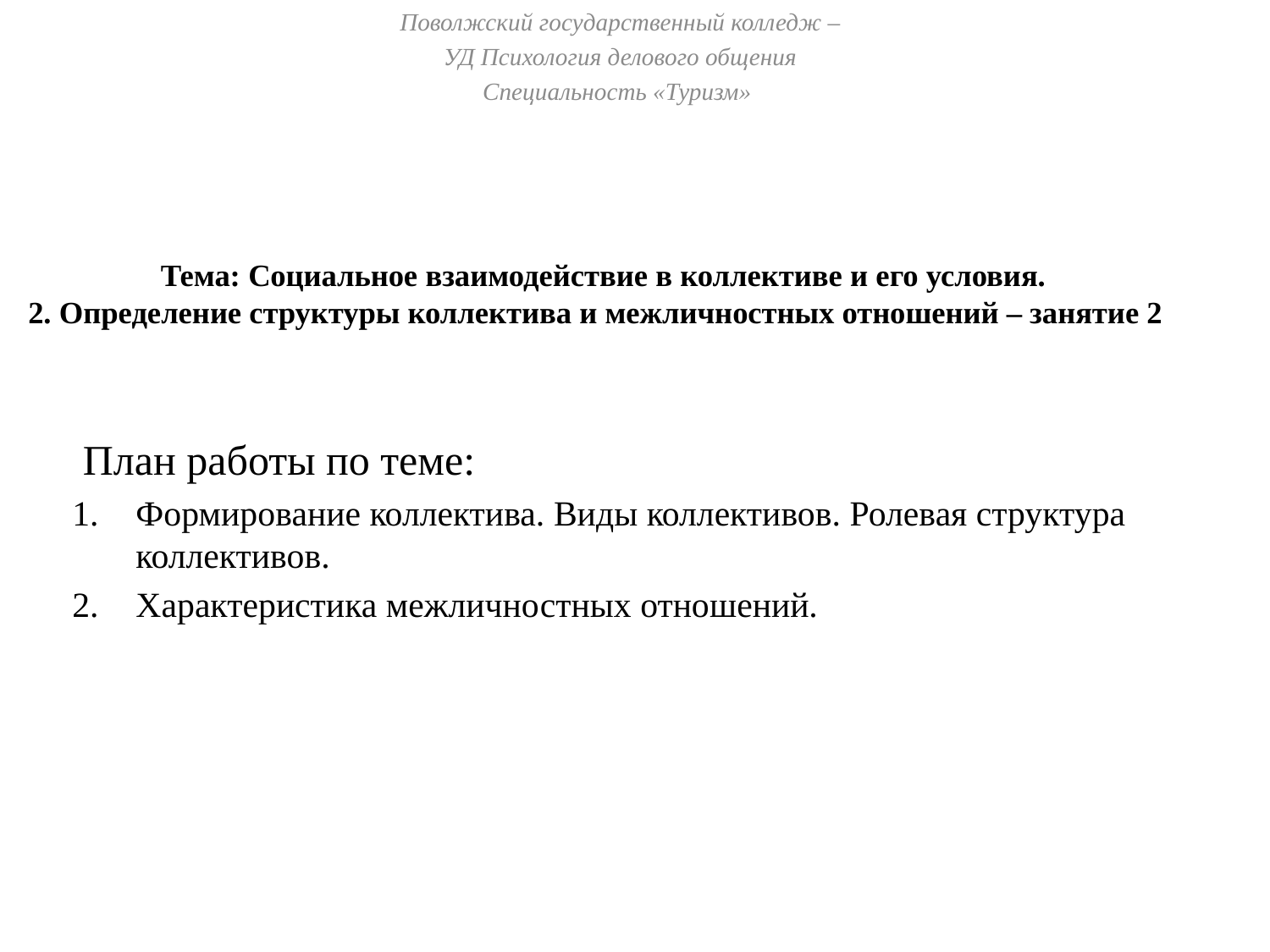

Поволжский государственный колледж –
УД Психология делового общения
Специальность «Туризм»

# Тема: Социальное взаимодействие в коллективе и его условия. 2. Определение структуры коллектива и межличностных отношений – занятие 2

 План работы по теме:
Формирование коллектива. Виды коллективов. Ролевая структура коллективов.
Характеристика межличностных отношений.